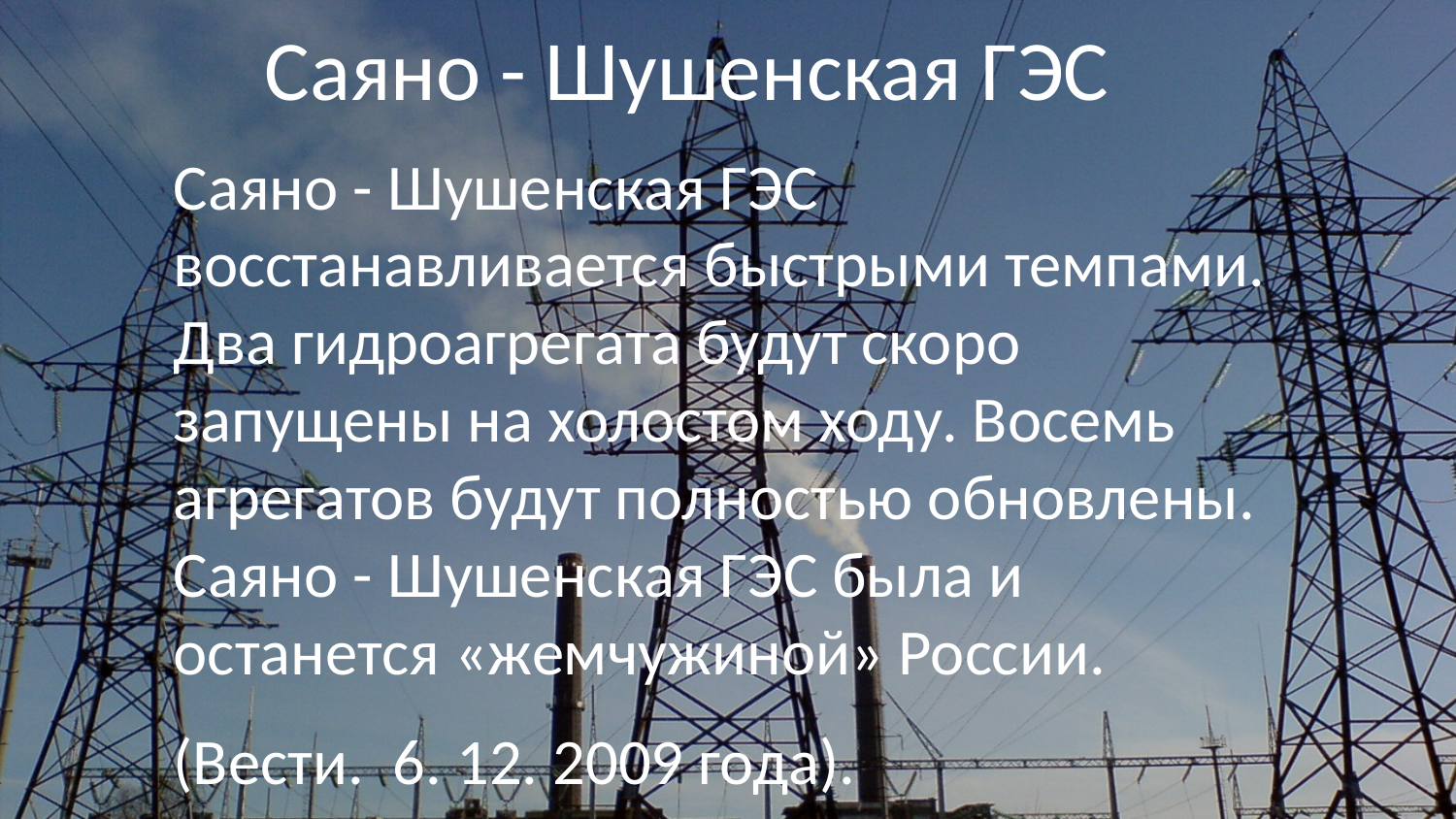

Саяно - Шушенская ГЭС
Саяно - Шушенская ГЭС восстанавливается быстрыми темпами. Два гидроагрегата будут скоро запущены на холостом ходу. Восемь агрегатов будут полностью обновлены. Саяно - Шушенская ГЭС была и останется «жемчужиной» России.
(Вести.  6. 12. 2009 года).